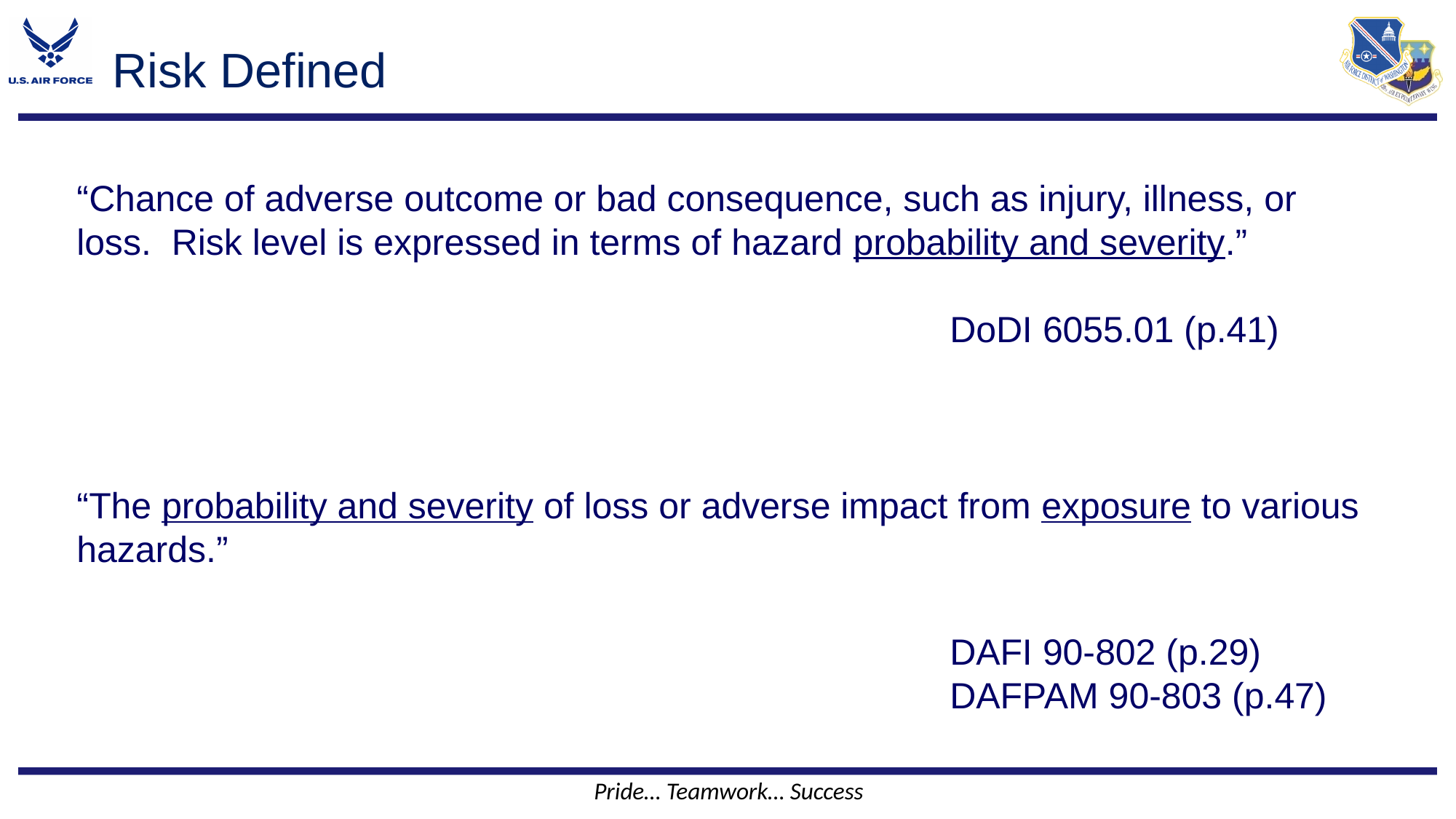

# Risk Defined
“Chance of adverse outcome or bad consequence, such as injury, illness, or loss.  Risk level is expressed in terms of hazard probability and severity.”

								DoDI 6055.01 (p.41)

“The probability and severity of loss or adverse impact from exposure to various hazards.”

								DAFI 90-802 (p.29)
								DAFPAM 90-803 (p.47)